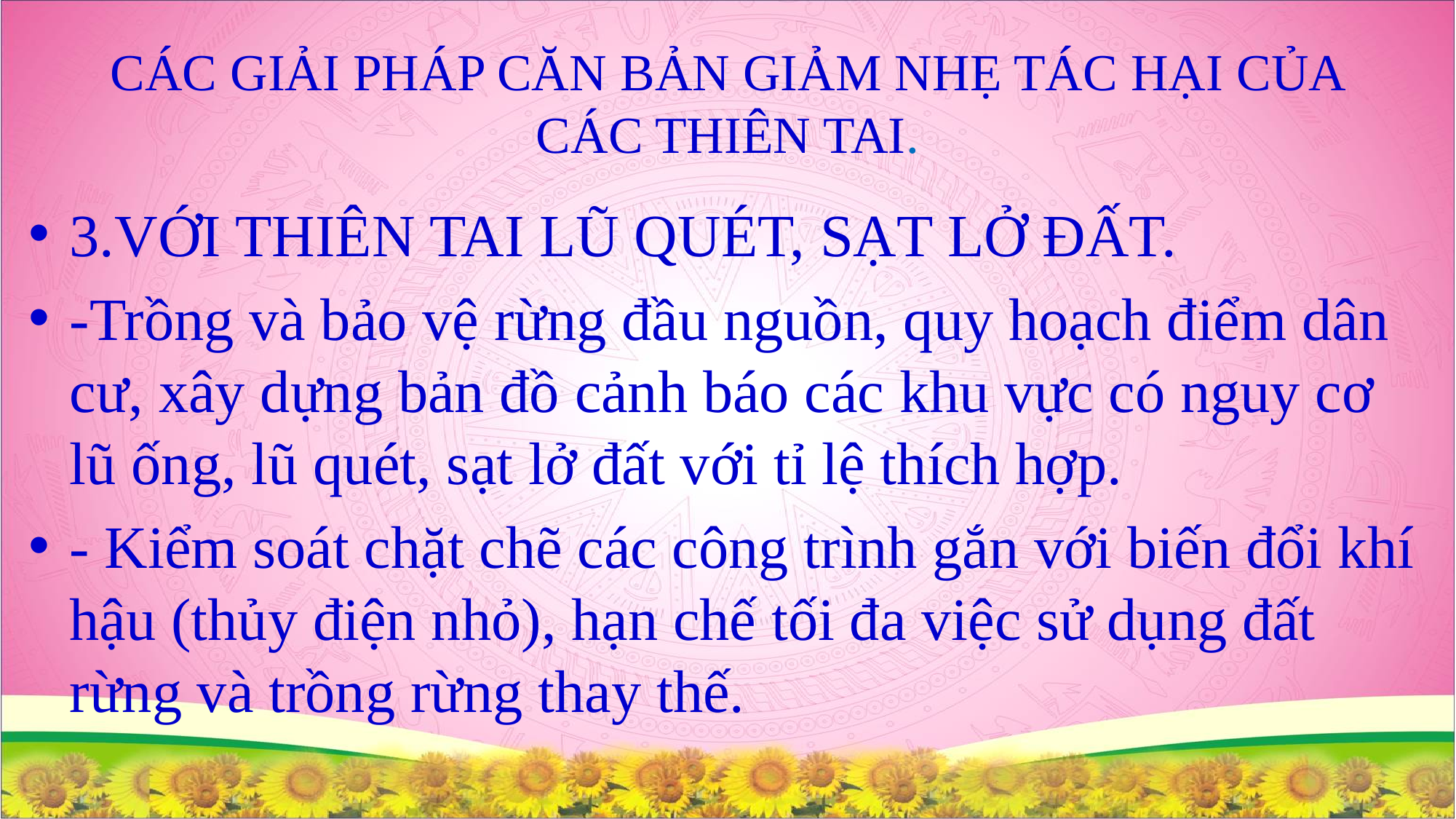

# CÁC GIẢI PHÁP CĂN BẢN GIẢM NHẸ TÁC HẠI CỦA CÁC THIÊN TAI.
3.VỚI THIÊN TAI LŨ QUÉT, SẠT LỞ ĐẤT.
-Trồng và bảo vệ rừng đầu nguồn, quy hoạch điểm dân cư, xây dựng bản đồ cảnh báo các khu vực có nguy cơ lũ ống, lũ quét, sạt lở đất với tỉ lệ thích hợp.
- Kiểm soát chặt chẽ các công trình gắn với biến đổi khí hậu (thủy điện nhỏ), hạn chế tối đa việc sử dụng đất rừng và trồng rừng thay thế.